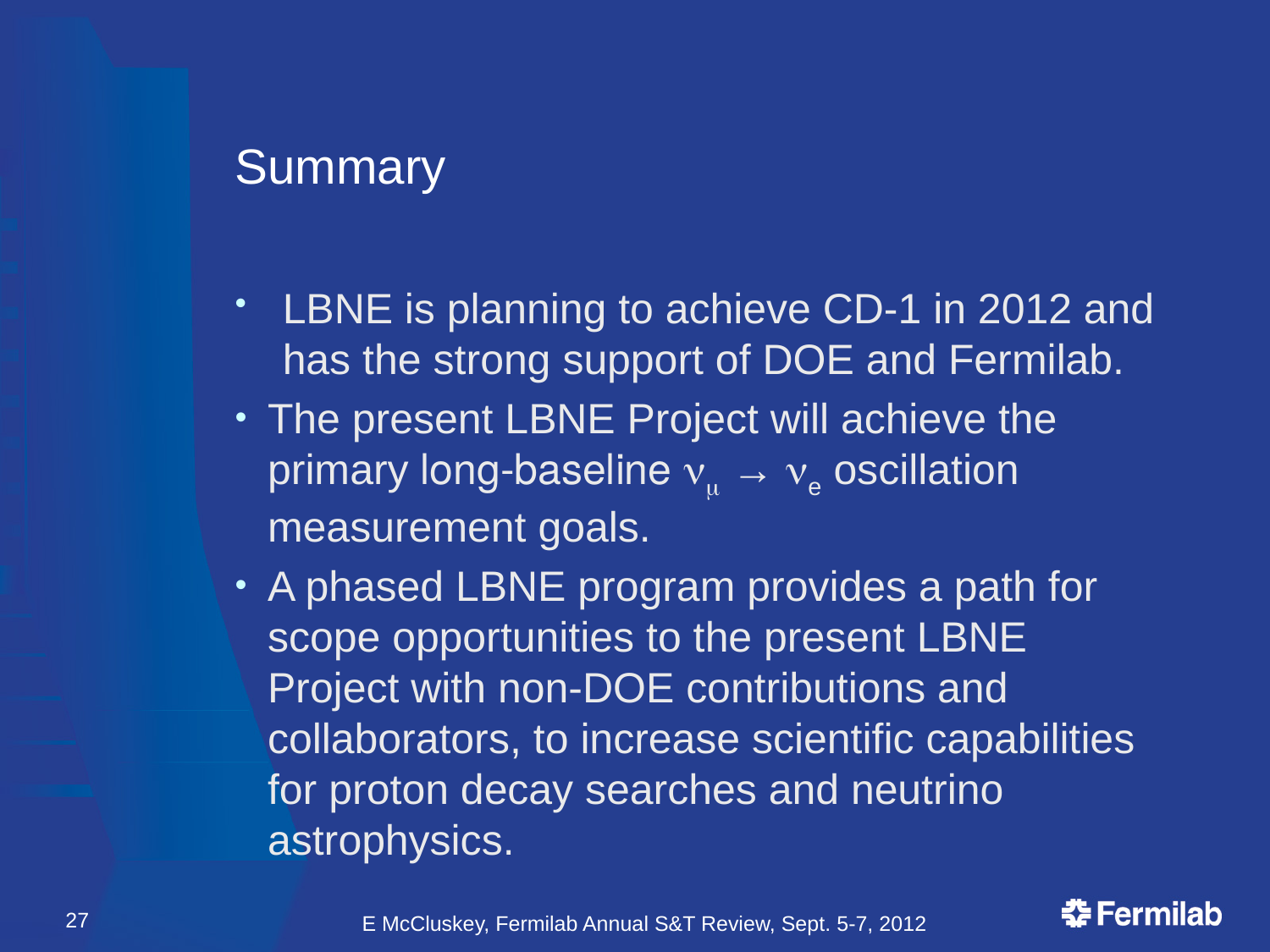

# Summary
LBNE is planning to achieve CD-1 in 2012 and has the strong support of DOE and Fermilab.
The present LBNE Project will achieve the primary long-baseline νμ → νe oscillation measurement goals.
A phased LBNE program provides a path for scope opportunities to the present LBNE Project with non-DOE contributions and collaborators, to increase scientific capabilities for proton decay searches and neutrino astrophysics.

27
E McCluskey, Fermilab Annual S&T Review, Sept. 5-7, 2012